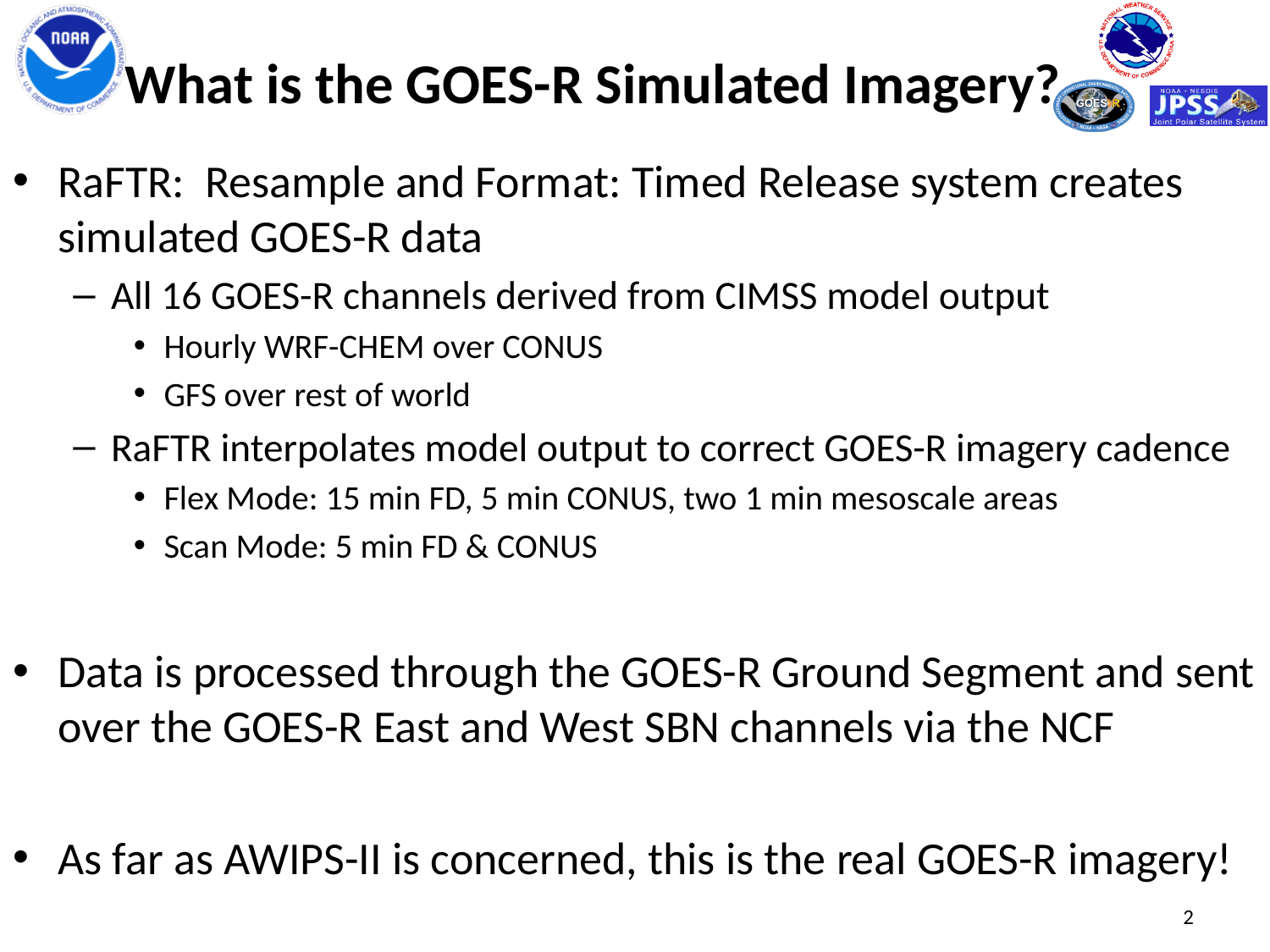

# What is the GOES-R Simulated Imagery?
RaFTR:  Resample and Format: Timed Release system creates simulated GOES-R data
All 16 GOES-R channels derived from CIMSS model output
Hourly WRF-CHEM over CONUS
GFS over rest of world
RaFTR interpolates model output to correct GOES-R imagery cadence
Flex Mode: 15 min FD, 5 min CONUS, two 1 min mesoscale areas
Scan Mode: 5 min FD & CONUS

Data is processed through the GOES-R Ground Segment and sent over the GOES-R East and West SBN channels via the NCF

As far as AWIPS-II is concerned, this is the real GOES-R imagery!

2